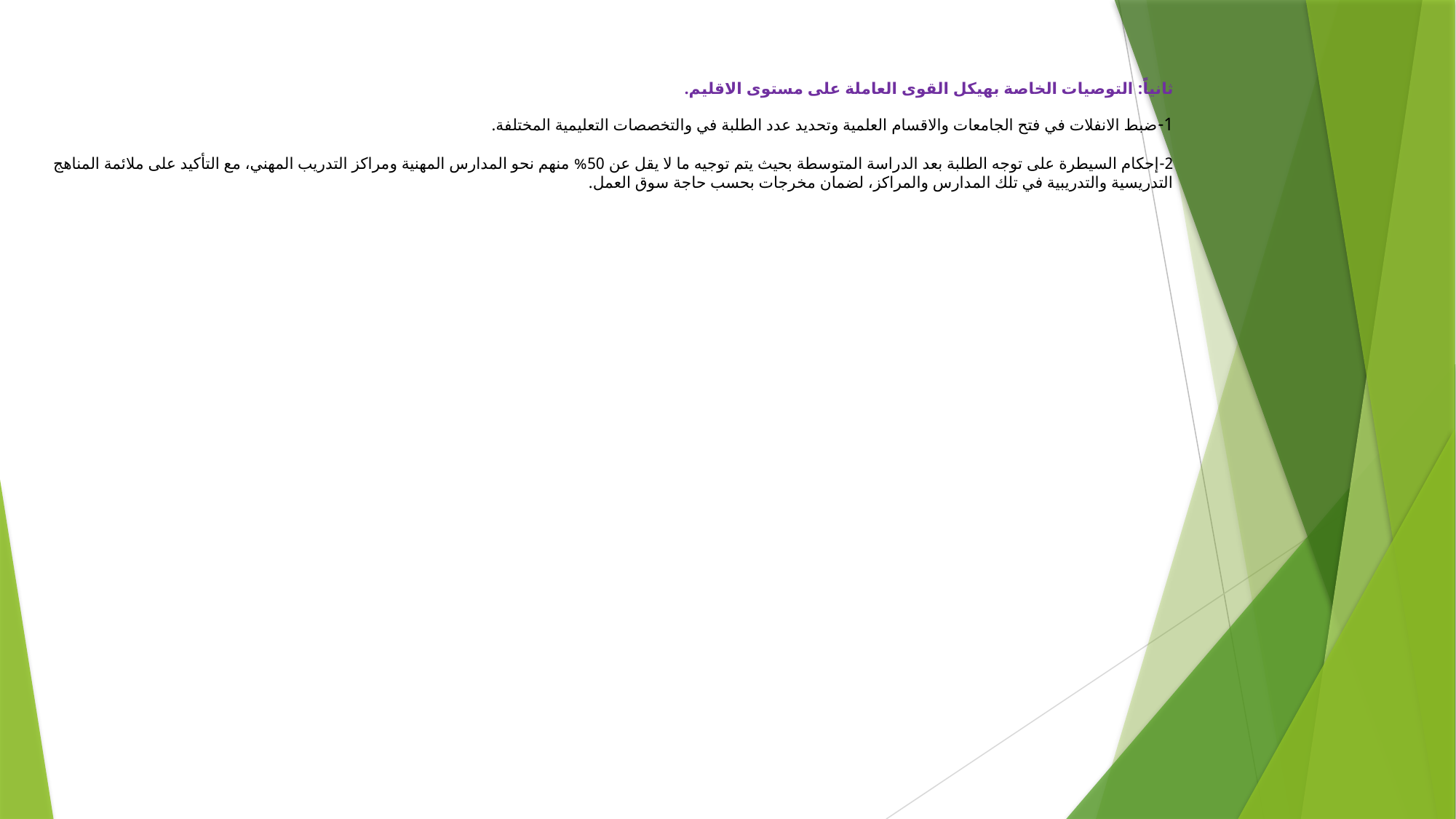

# ثانياً: التوصيات الخاصة بهيكل القوى العاملة على مستوى الاقليم. 1-	ضبط الانفلات في فتح الجامعات والاقسام العلمية وتحديد عدد الطلبة في والتخصصات التعليمية المختلفة. 2-	إحكام السيطرة على توجه الطلبة بعد الدراسة المتوسطة بحيث يتم توجيه ما لا يقل عن 50% منهم نحو المدارس المهنية ومراكز التدريب المهني، مع التأكيد على ملائمة المناهج التدريسية والتدريبية في تلك المدارس والمراكز، لضمان مخرجات بحسب حاجة سوق العمل.